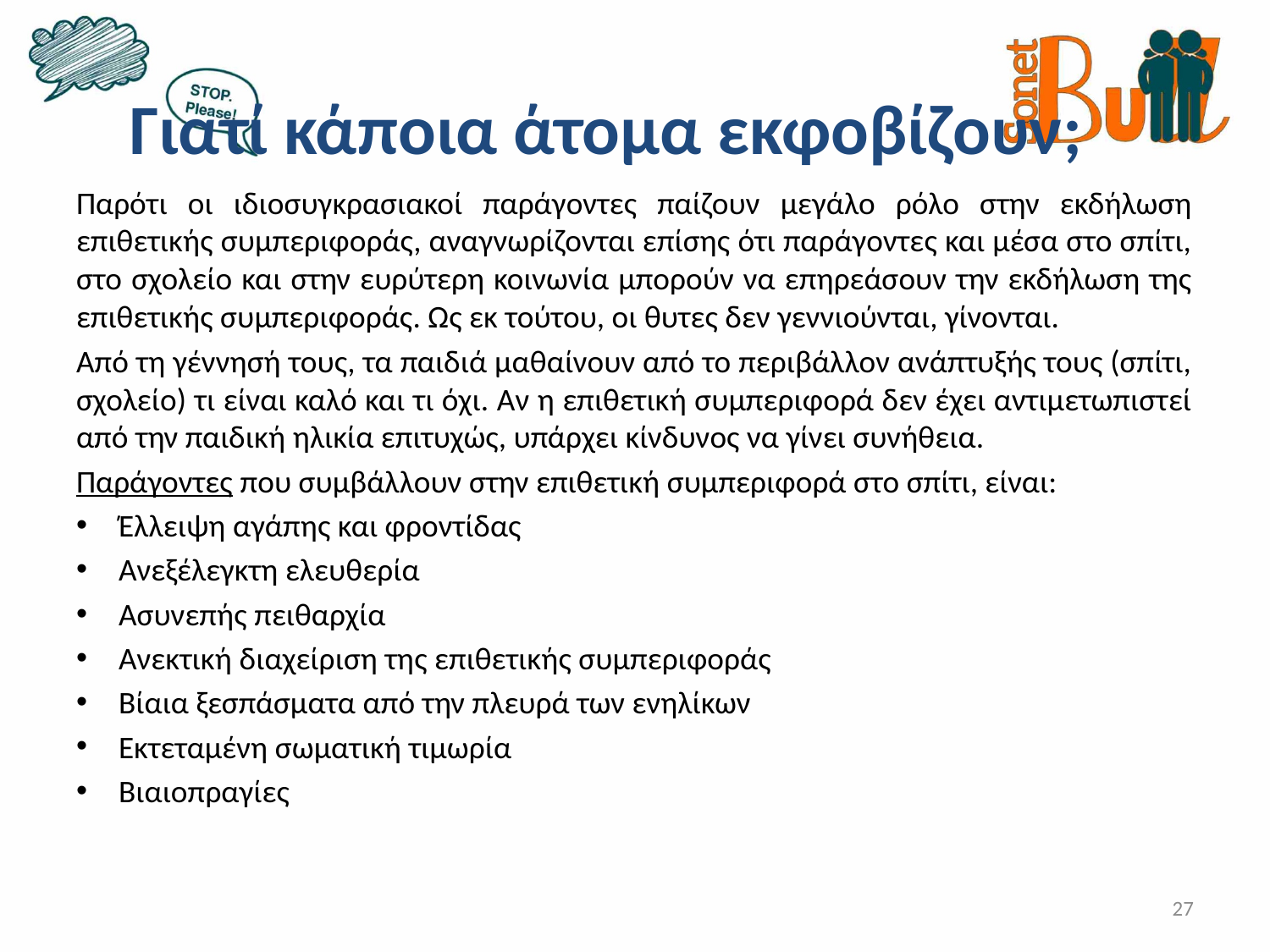

# Γιατί κάποια άτομα εκφοβίζουν;
Παρότι οι ιδιοσυγκρασιακοί παράγοντες παίζουν μεγάλο ρόλο στην εκδήλωση επιθετικής συμπεριφοράς, αναγνωρίζονται επίσης ότι παράγοντες και μέσα στο σπίτι, στο σχολείο και στην ευρύτερη κοινωνία μπορούν να επηρεάσουν την εκδήλωση της επιθετικής συμπεριφοράς. Ως εκ τούτου, οι θυτες δεν γεννιούνται, γίνονται.
Από τη γέννησή τους, τα παιδιά μαθαίνουν από το περιβάλλον ανάπτυξής τους (σπίτι, σχολείο) τι είναι καλό και τι όχι. Αν η επιθετική συμπεριφορά δεν έχει αντιμετωπιστεί από την παιδική ηλικία επιτυχώς, υπάρχει κίνδυνος να γίνει συνήθεια.
Παράγοντες που συμβάλλουν στην επιθετική συμπεριφορά στο σπίτι, είναι:
Έλλειψη αγάπης και φροντίδας
Ανεξέλεγκτη ελευθερία
Ασυνεπής πειθαρχία
Ανεκτική διαχείριση της επιθετικής συμπεριφοράς
Βίαια ξεσπάσματα από την πλευρά των ενηλίκων
Εκτεταμένη σωματική τιμωρία
Βιαιοπραγίες

27